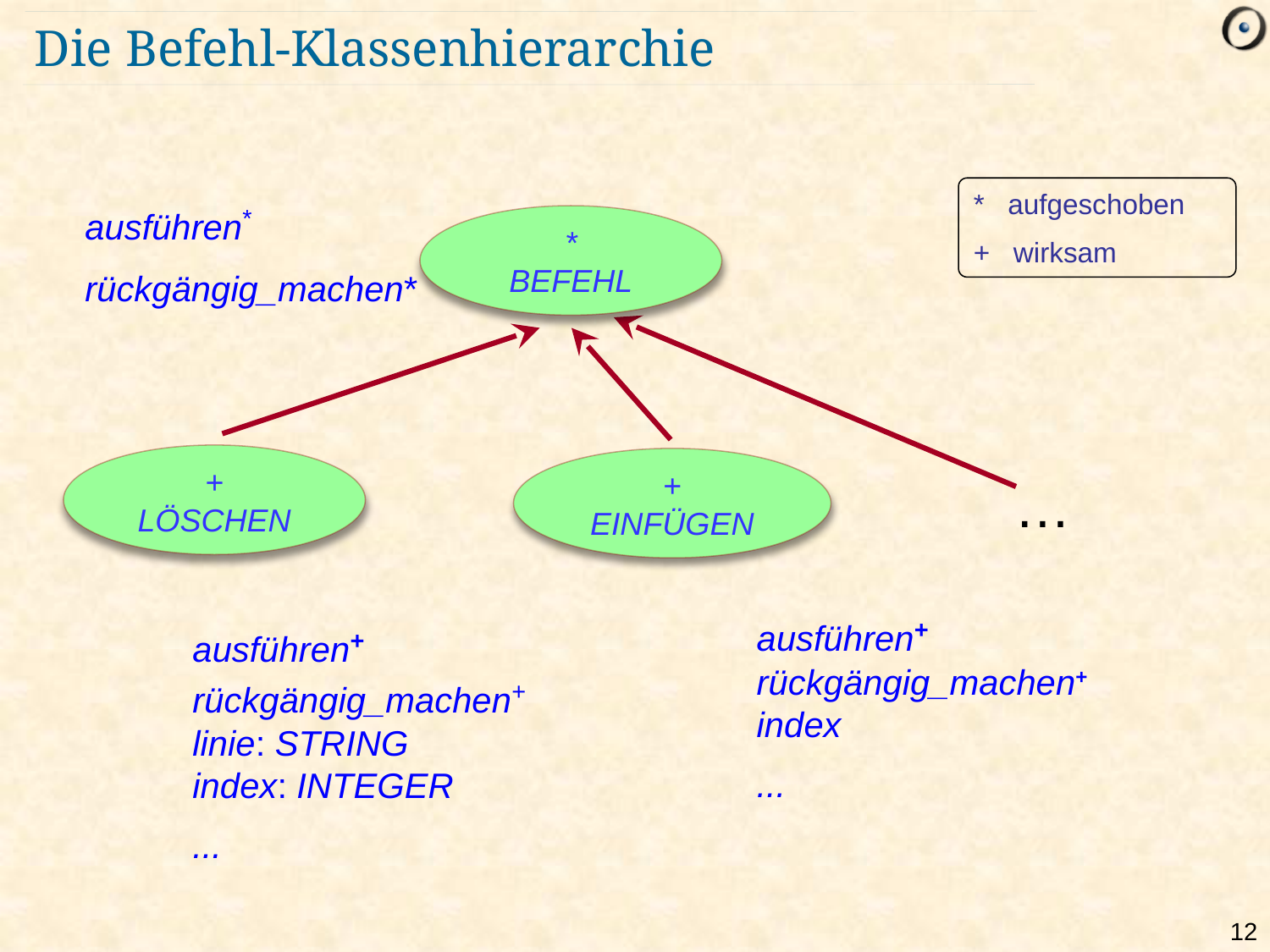

# Die Befehl-Klassenhierarchie
*   aufgeschoben
+   wirksam
ausführen*
rückgängig_machen*
*
BEFEHL

+
LÖSCHEN
+
EINFÜGEN
…
ausführen+
rückgängig_machen+ index
...
ausführen+
rückgängig_machen+
linie: STRING
index: INTEGER
...